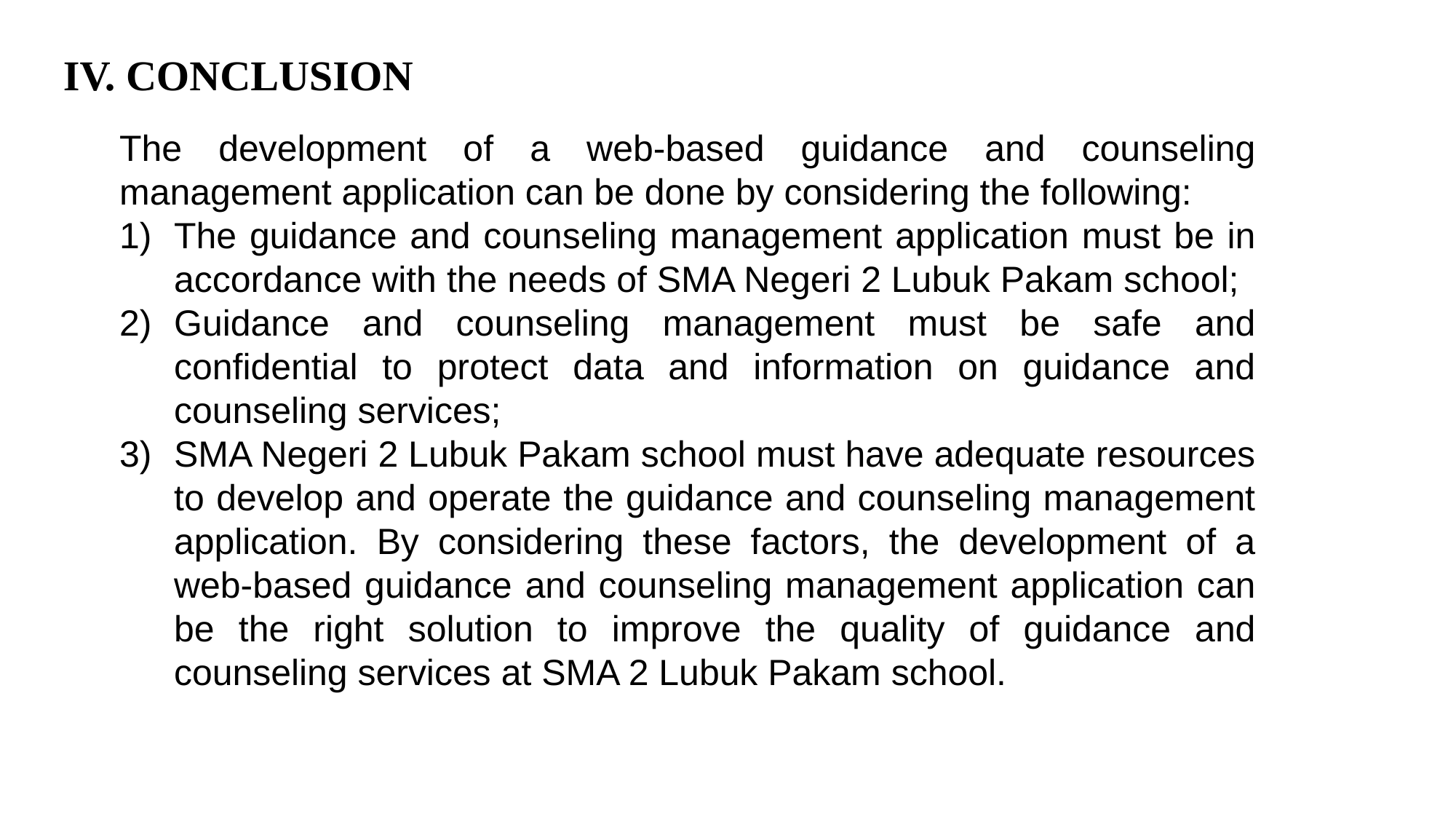

IV. CONCLUSION
The development of a web-based guidance and counseling management application can be done by considering the following:
The guidance and counseling management application must be in accordance with the needs of SMA Negeri 2 Lubuk Pakam school;
Guidance and counseling management must be safe and confidential to protect data and information on guidance and counseling services;
SMA Negeri 2 Lubuk Pakam school must have adequate resources to develop and operate the guidance and counseling management application. By considering these factors, the development of a web-based guidance and counseling management application can be the right solution to improve the quality of guidance and counseling services at SMA 2 Lubuk Pakam school.